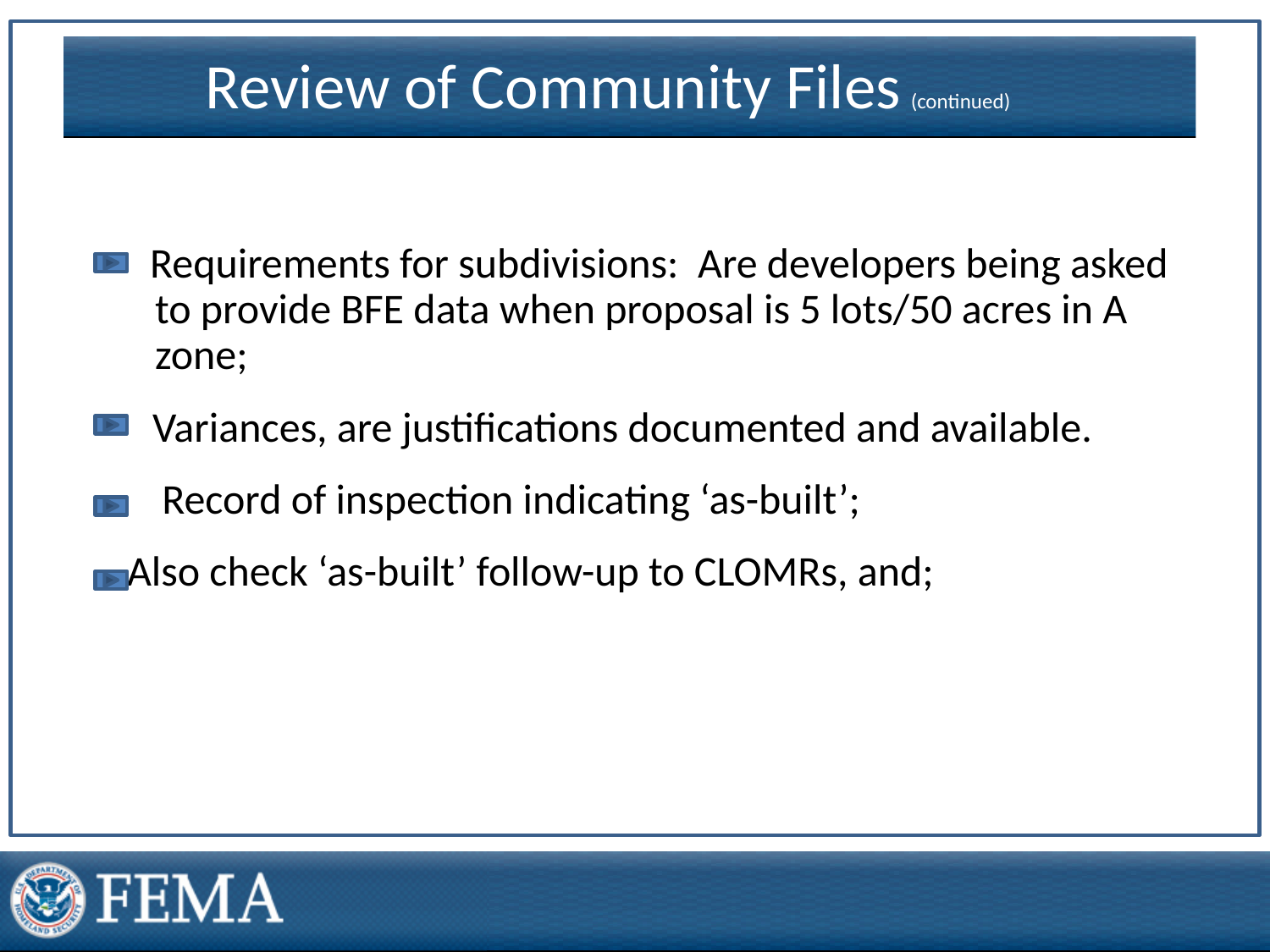

Review of Community Files  (continued)

   Requirements for subdivisions:  Are developers being asked to provide BFE data when proposal is 5 lots/50 acres in A zone;

   Variances, are justifications documented and available.

    Record of inspection indicating ‘as-built’;

       Also check ‘as-built’ follow-up to CLOMRs, and;